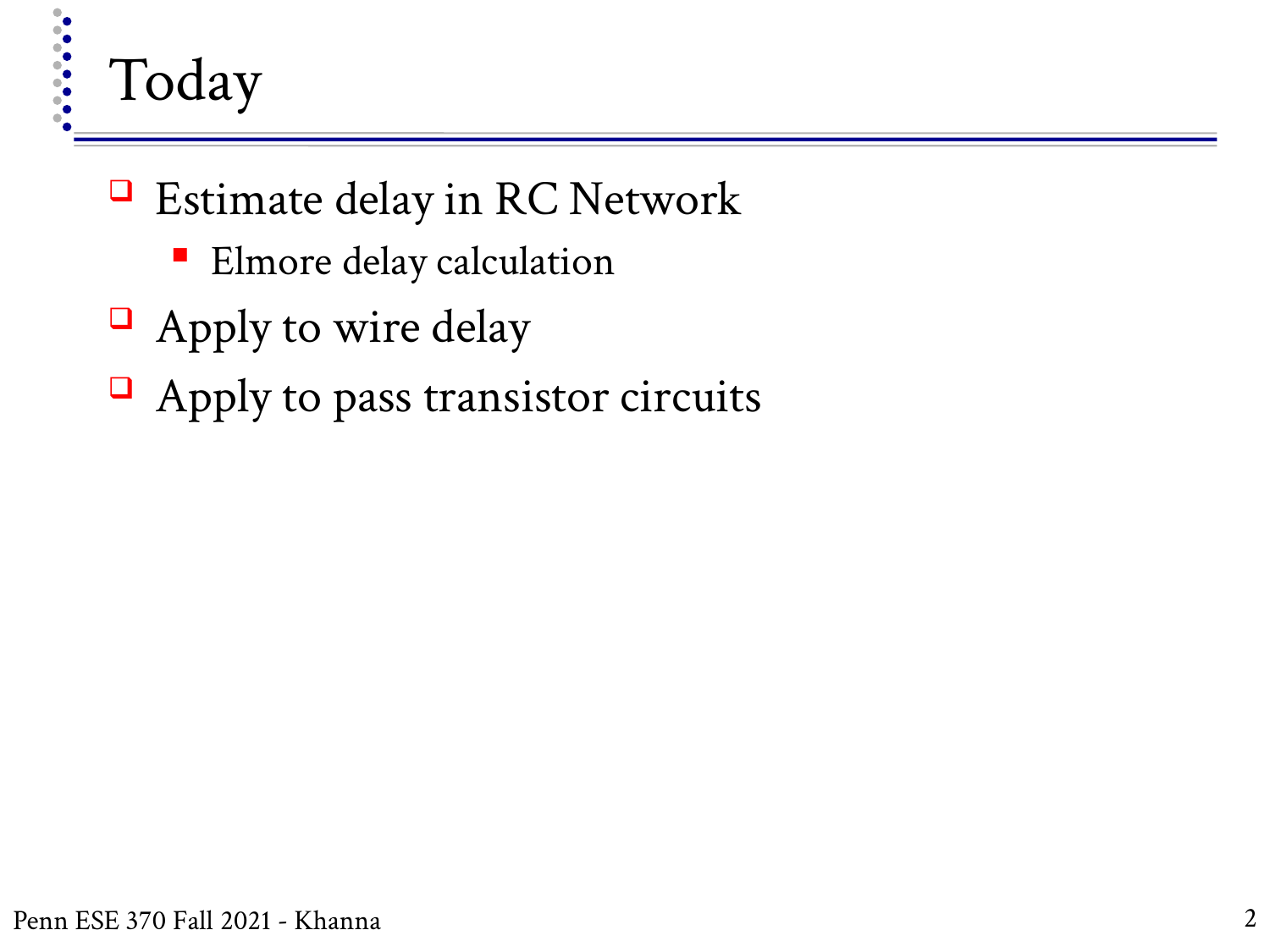

# Today
Estimate delay in RC Network
Elmore delay calculation
Apply to wire delay
Apply to pass transistor circuits
Penn ESE 370 Fall 2021 - Khanna
2